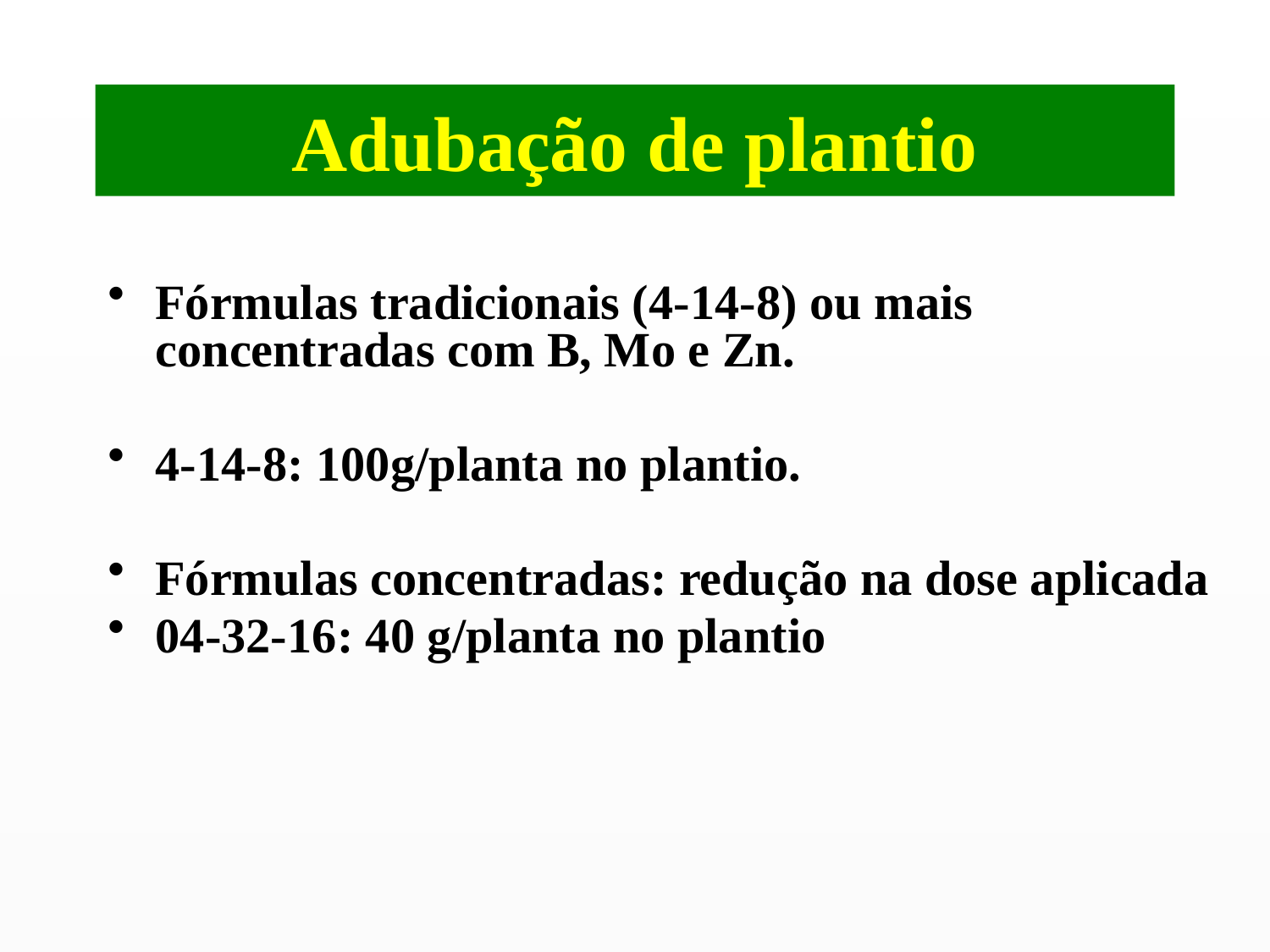

# Adubação de plantio
Fórmulas tradicionais (4-14-8) ou mais concentradas com B, Mo e Zn.

4-14-8: 100g/planta no plantio.

Fórmulas concentradas: redução na dose aplicada
04-32-16: 40 g/planta no plantio